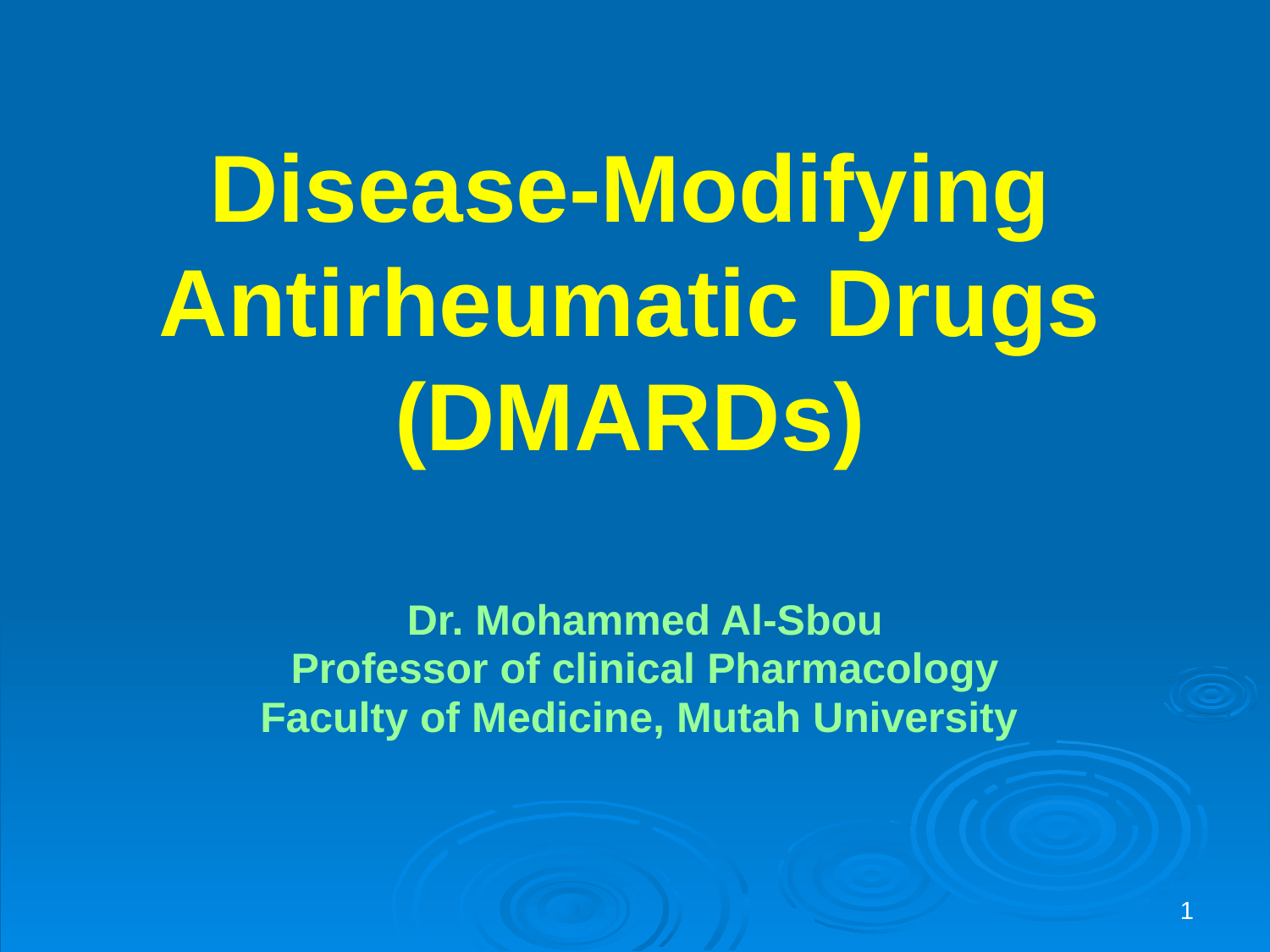

# Disease-Modifying Antirheumatic Drugs (DMARDs)
Dr. Mohammed Al-Sbou
Professor of clinical Pharmacology
Faculty of Medicine, Mutah University
1